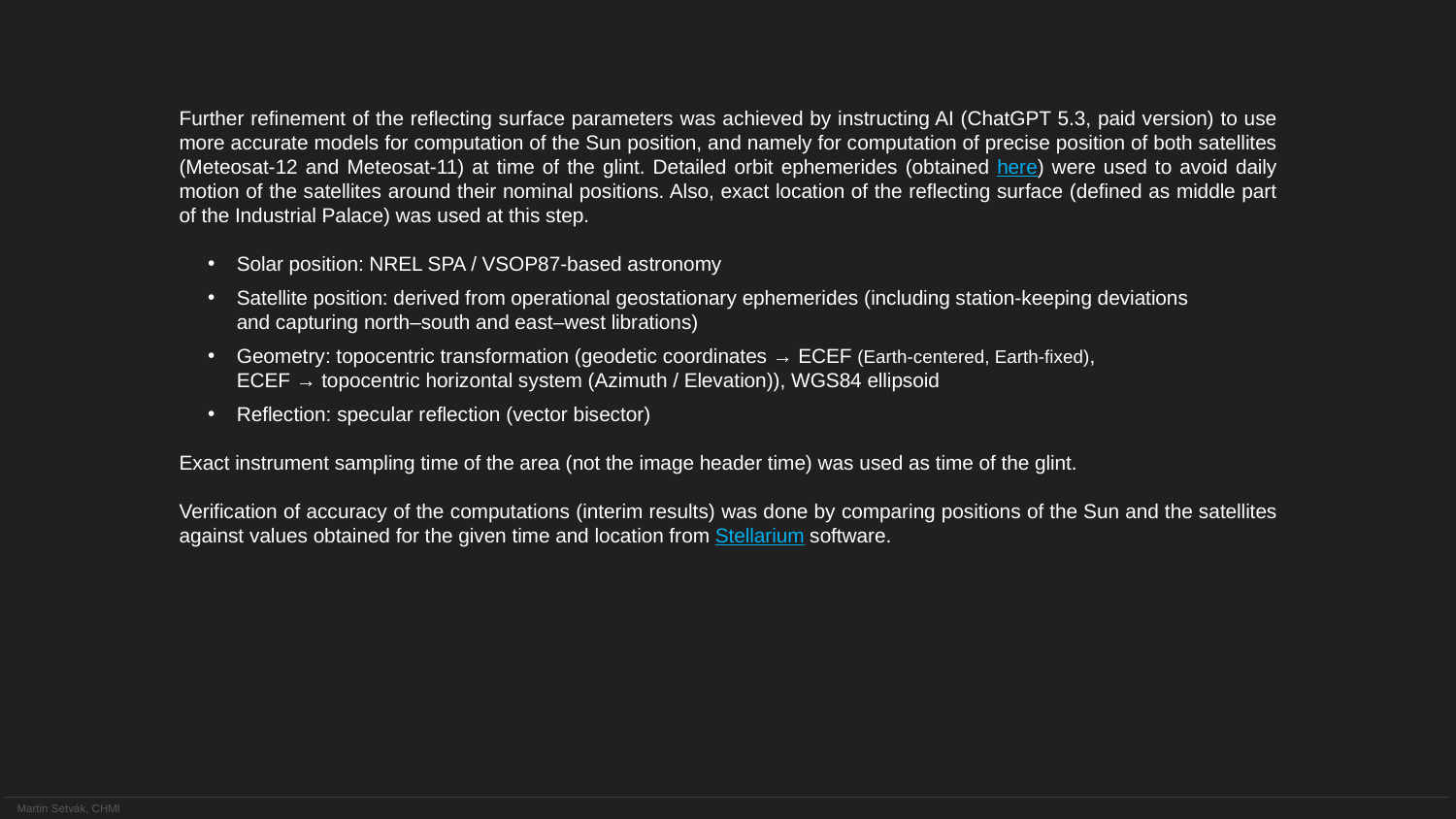

Further refinement of the reflecting surface parameters was achieved by instructing AI (ChatGPT 5.3, paid version) to use more accurate models for computation of the Sun position, and namely for computation of precise position of both satellites (Meteosat-12 and Meteosat-11) at time of the glint. Detailed orbit ephemerides (obtained here) were used to avoid daily motion of the satellites around their nominal positions. Also, exact location of the reflecting surface (defined as middle part of the Industrial Palace) was used at this step.

Solar position: NREL SPA / VSOP87-based astronomy

Satellite position: derived from operational geostationary ephemerides (including station-keeping deviations
and capturing north–south and east–west librations)

Geometry: topocentric transformation (geodetic coordinates → ECEF (Earth-centered, Earth-fixed),
ECEF → topocentric horizontal system (Azimuth / Elevation)), WGS84 ellipsoid

Reflection: specular reflection (vector bisector)

Exact instrument sampling time of the area (not the image header time) was used as time of the glint.

Verification of accuracy of the computations (interim results) was done by comparing positions of the Sun and the satellites against values obtained for the given time and location from Stellarium software.
Martin Setvák, CHMI